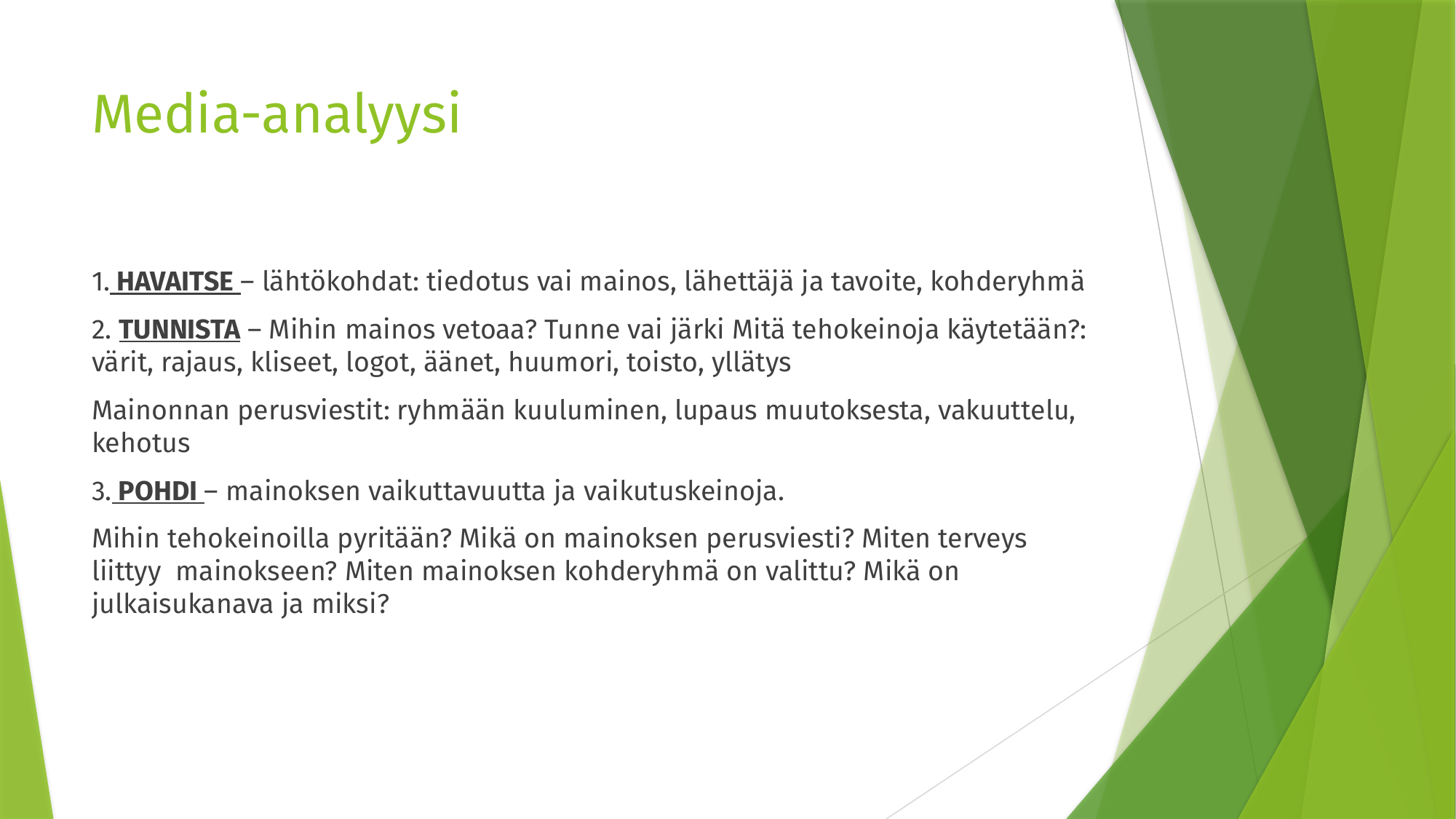

# Media-analyysi
1. HAVAITSE – lähtökohdat: tiedotus vai mainos, lähettäjä ja tavoite, kohderyhmä
2. TUNNISTA – Mihin mainos vetoaa? Tunne vai järki Mitä tehokeinoja käytetään?: värit, rajaus, kliseet, logot, äänet, huumori, toisto, yllätys
Mainonnan perusviestit: ryhmään kuuluminen, lupaus muutoksesta, vakuuttelu, kehotus
3. POHDI – mainoksen vaikuttavuutta ja vaikutuskeinoja.
Mihin tehokeinoilla pyritään? Mikä on mainoksen perusviesti? Miten terveys liittyy  mainokseen? Miten mainoksen kohderyhmä on valittu? Mikä on julkaisukanava ja miksi?